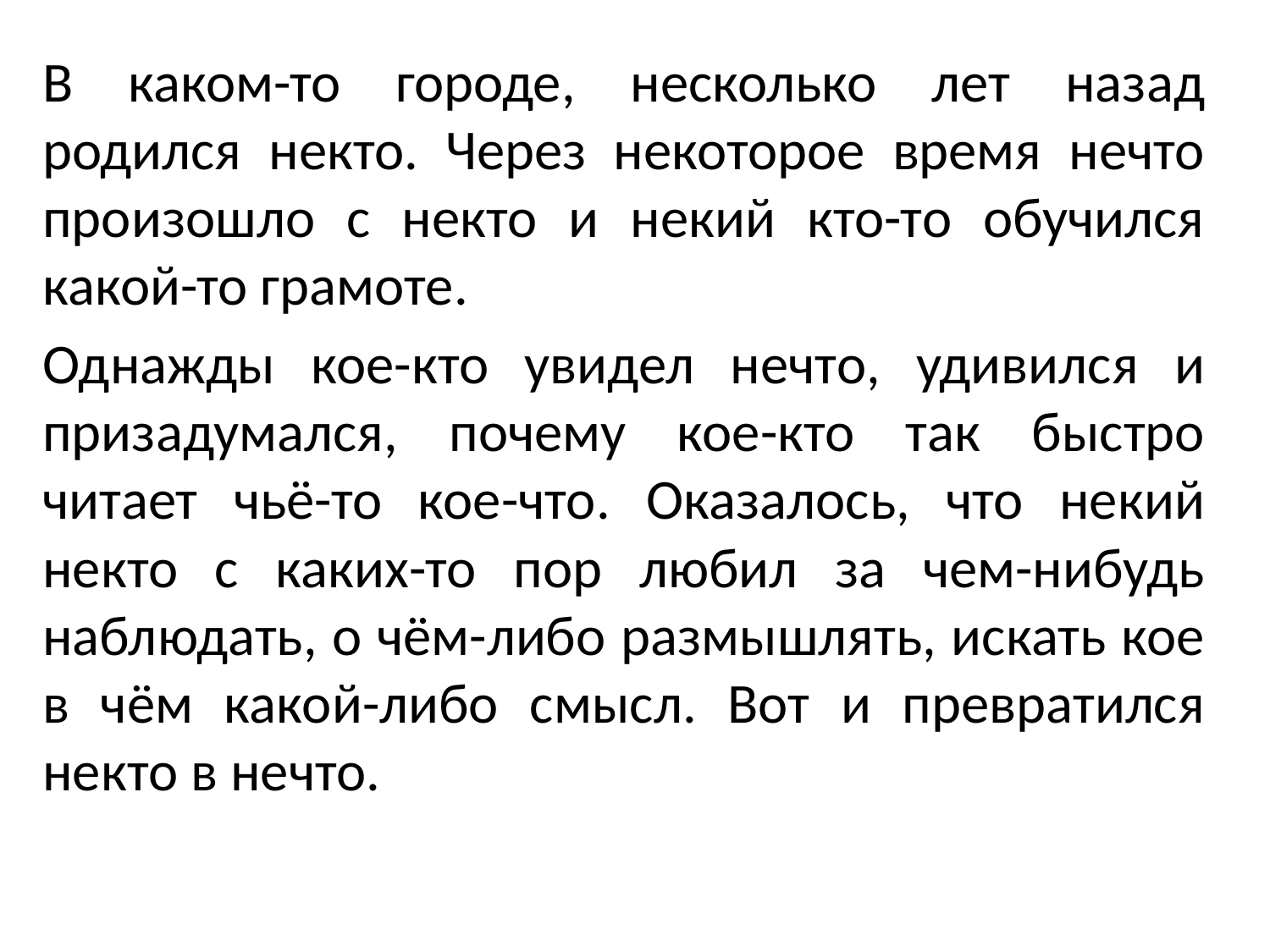

В каком-то городе, несколько лет назад родился некто. Через некоторое время нечто произошло с некто и некий кто-то обучился какой-то грамоте.
Однажды кое-кто увидел нечто, удивился и призадумался, почему кое-кто так быстро читает чьё-то кое-что. Оказалось, что некий некто с каких-то пор любил за чем-нибудь наблюдать, о чём-либо размышлять, искать кое в чём какой-либо смысл. Вот и превратился некто в нечто.